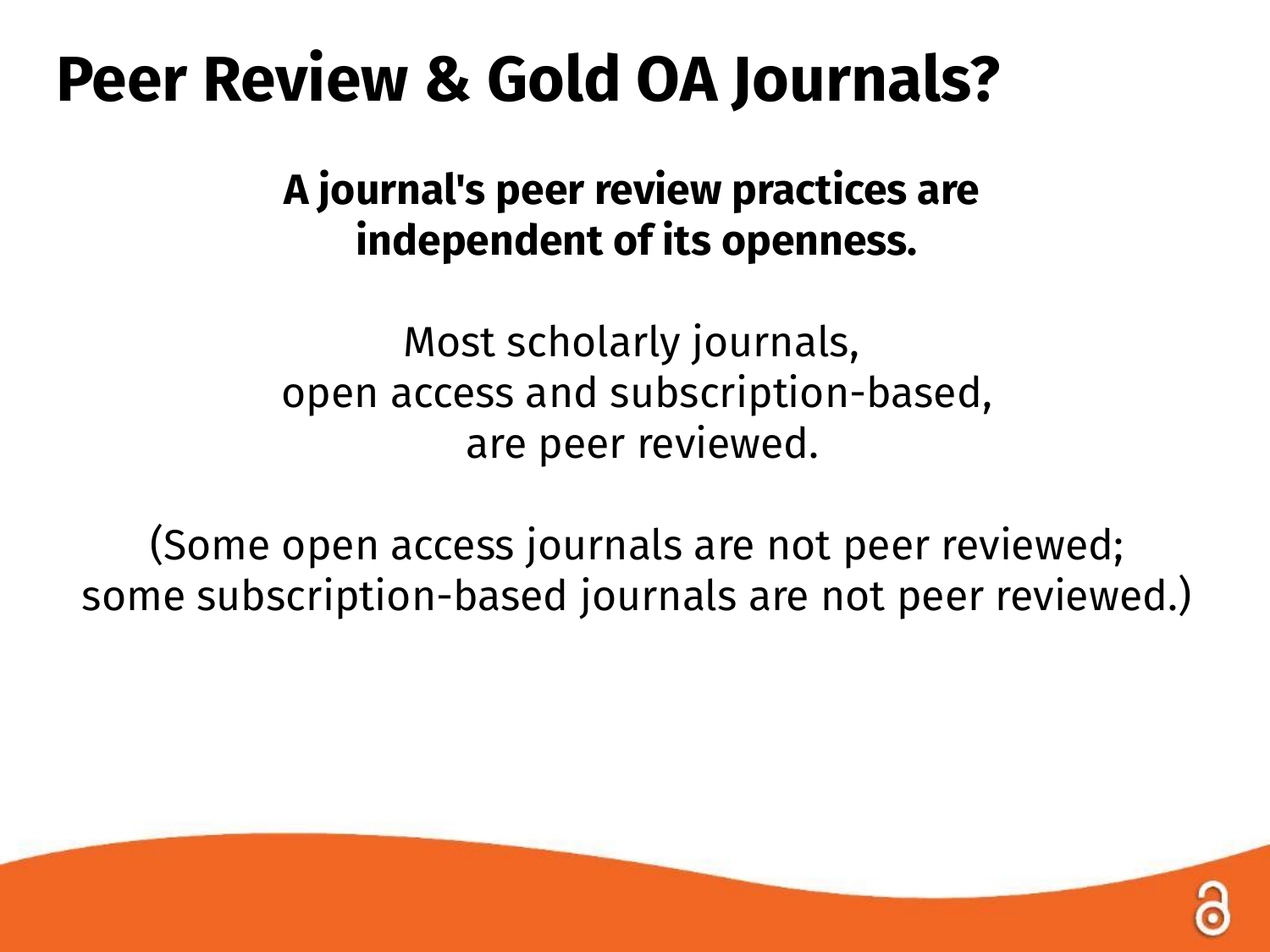

Peer Review & Gold OA Journals?

A journal's peer review practices are
independent of its openness.

Most scholarly journals,
open access and subscription-based,
 are peer reviewed.

(Some open access journals are not peer reviewed;
some subscription-based journals are not peer reviewed.)